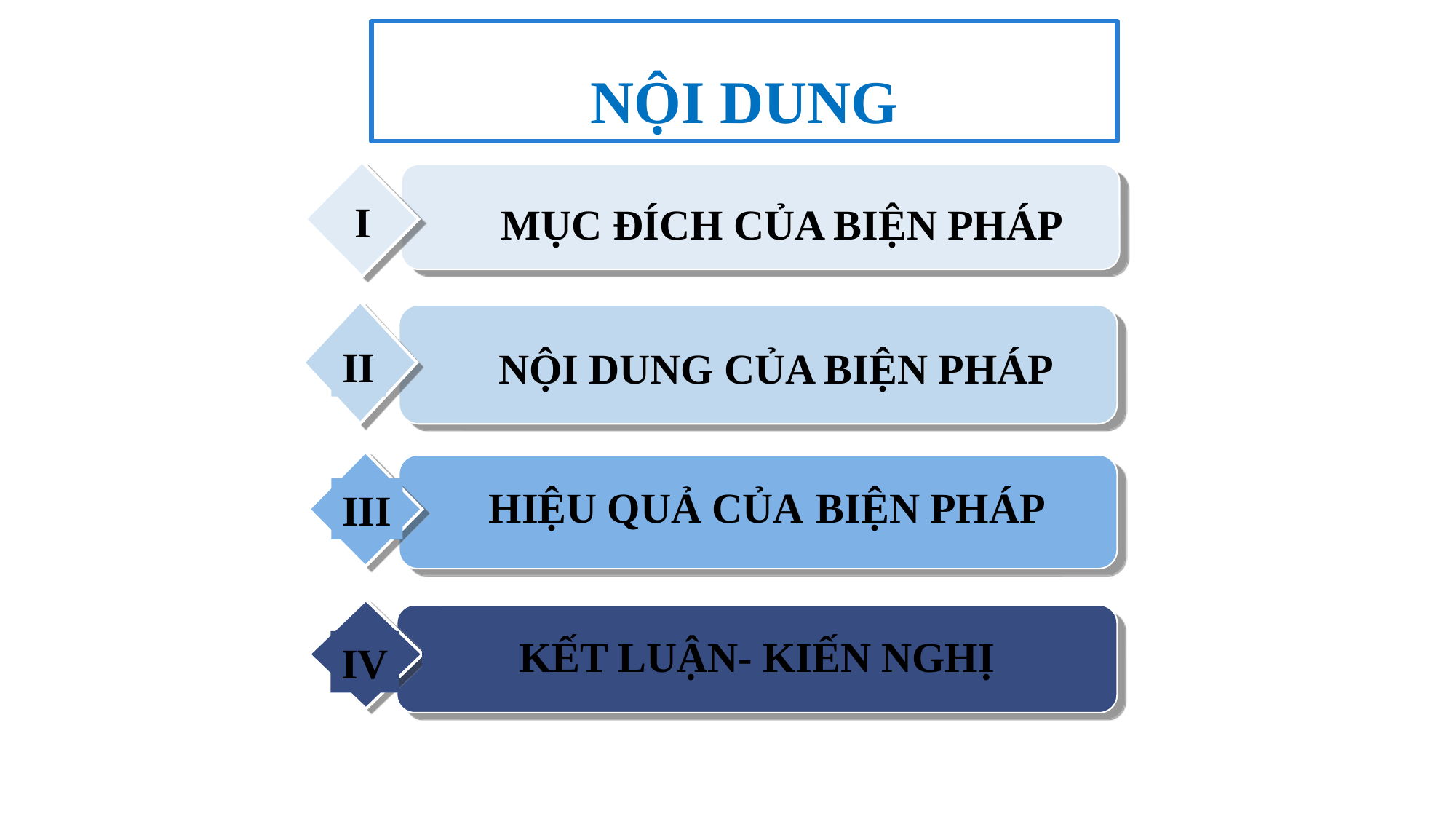

NỘI DUNG

MỤC ĐÍCH CỦA BIỆN PHÁP
I

NỘI DUNG CỦA BIỆN PHÁP
II

HIỆU QUẢ CỦA 	BIỆN PHÁP
III

KẾT LUẬN- KIẾN NGHỊ
IV